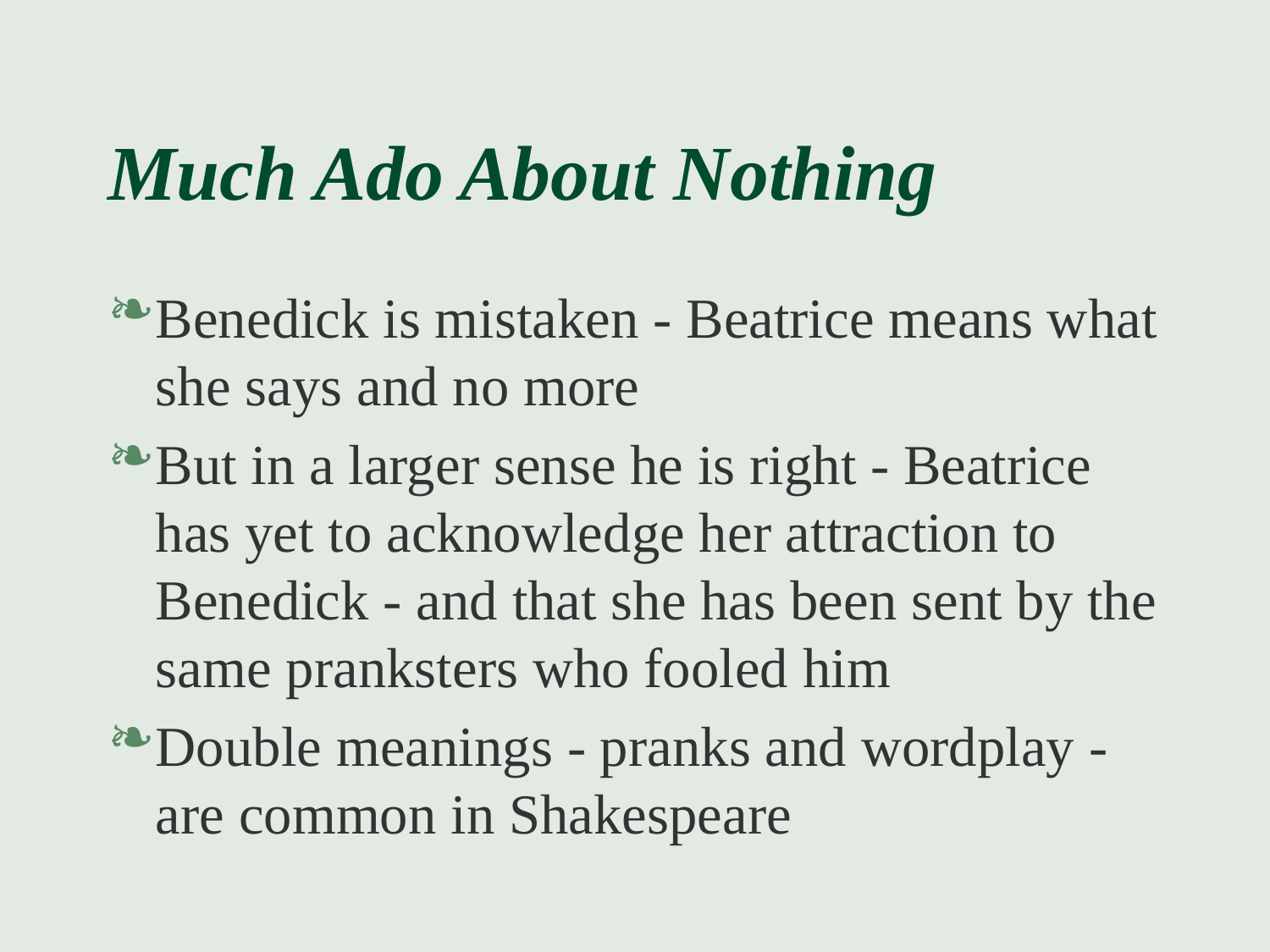

# Much Ado About Nothing
Benedick is mistaken - Beatrice means what she says and no more
But in a larger sense he is right - Beatrice has yet to acknowledge her attraction to Benedick - and that she has been sent by the same pranksters who fooled him
Double meanings - pranks and wordplay - are common in Shakespeare